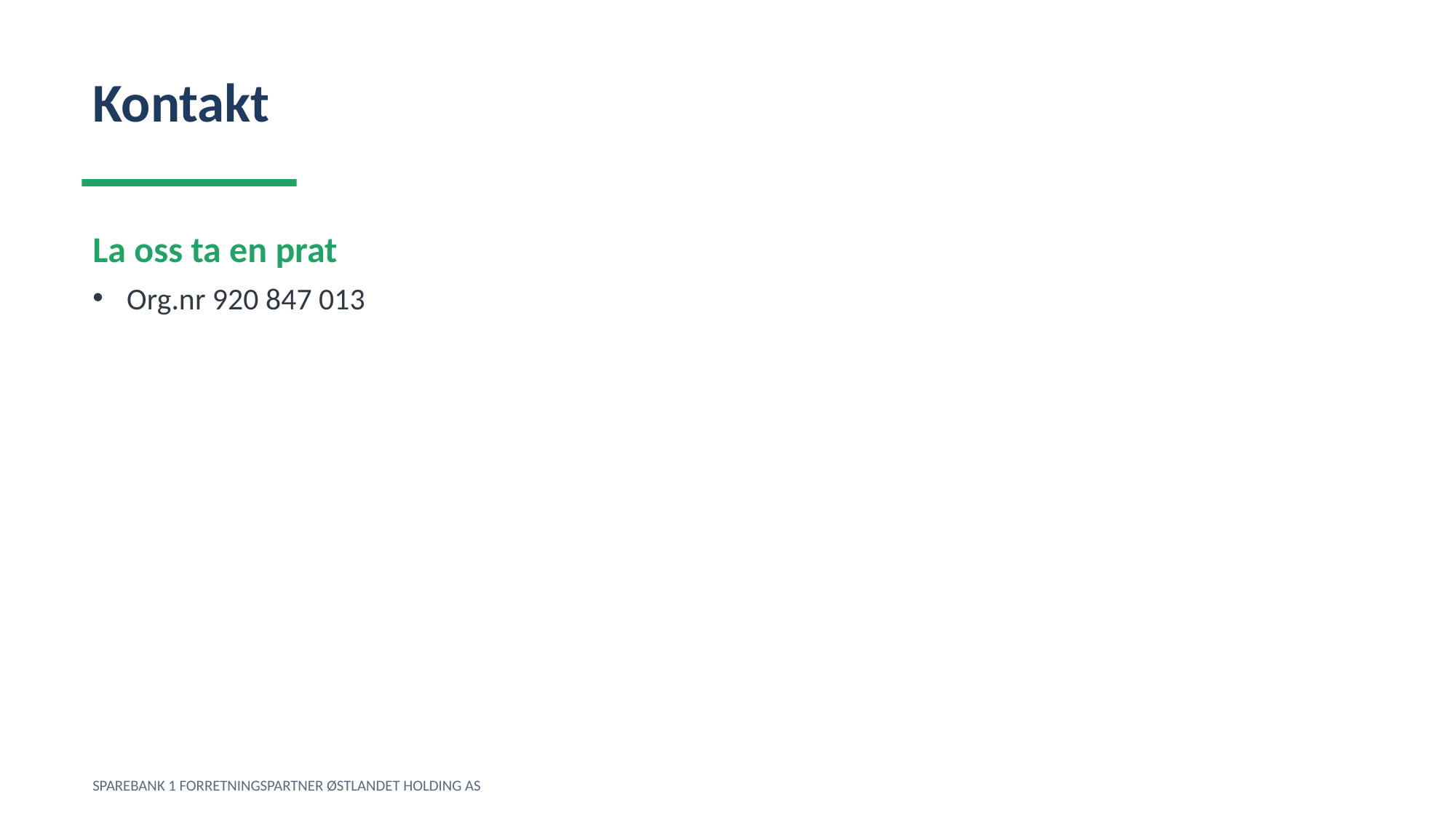

Kontakt

La oss ta en prat
Org.nr 920 847 013
SPAREBANK 1 FORRETNINGSPARTNER ØSTLANDET HOLDING AS